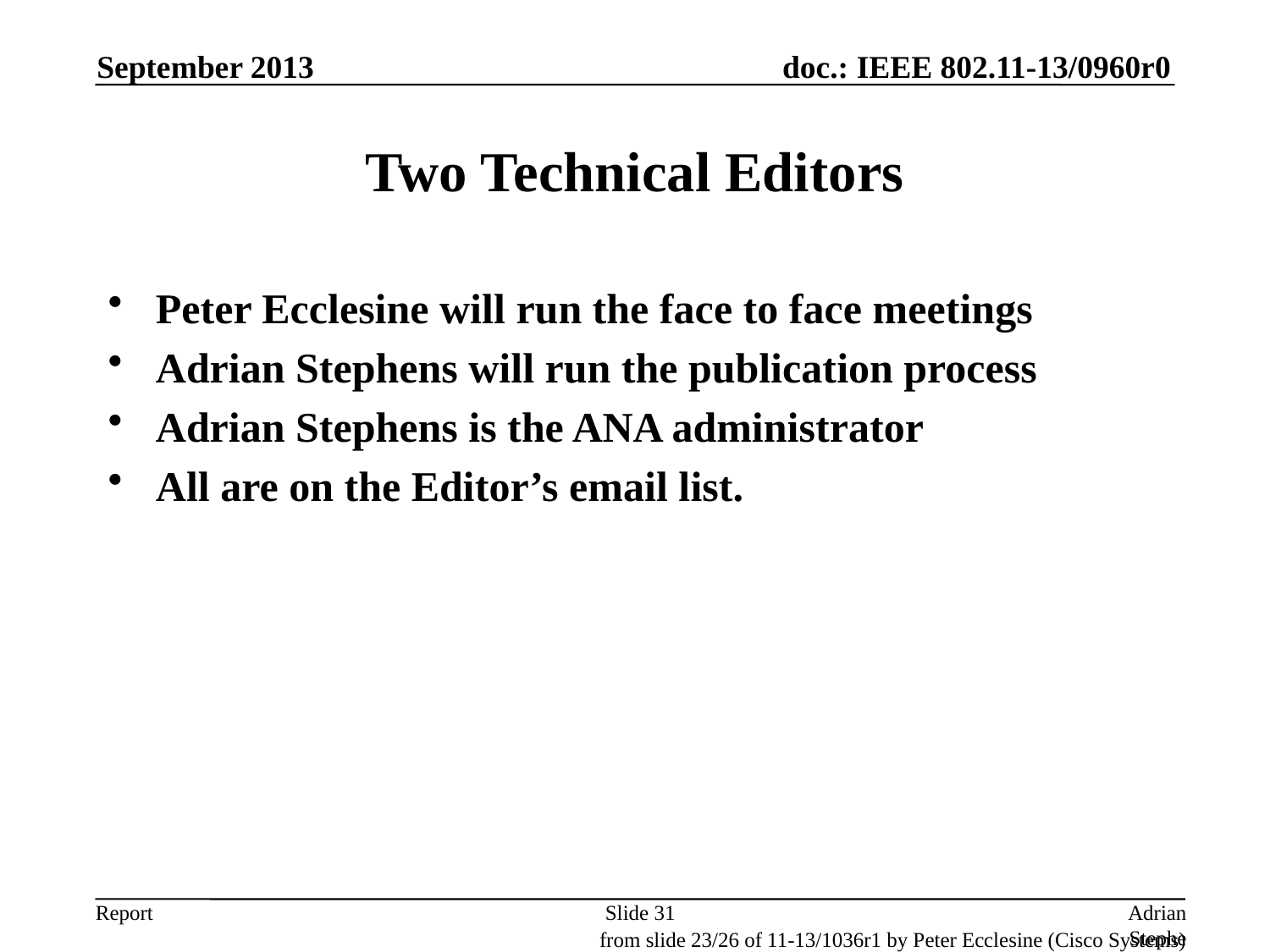

September 2013
# Two Technical Editors
Peter Ecclesine will run the face to face meetings
Adrian Stephens will run the publication process
Adrian Stephens is the ANA administrator
All are on the Editor’s email list.
Slide 31
Adrian Stephens, Intel Corporation
from slide 23/26 of 11-13/1036r1 by Peter Ecclesine (Cisco Systems)